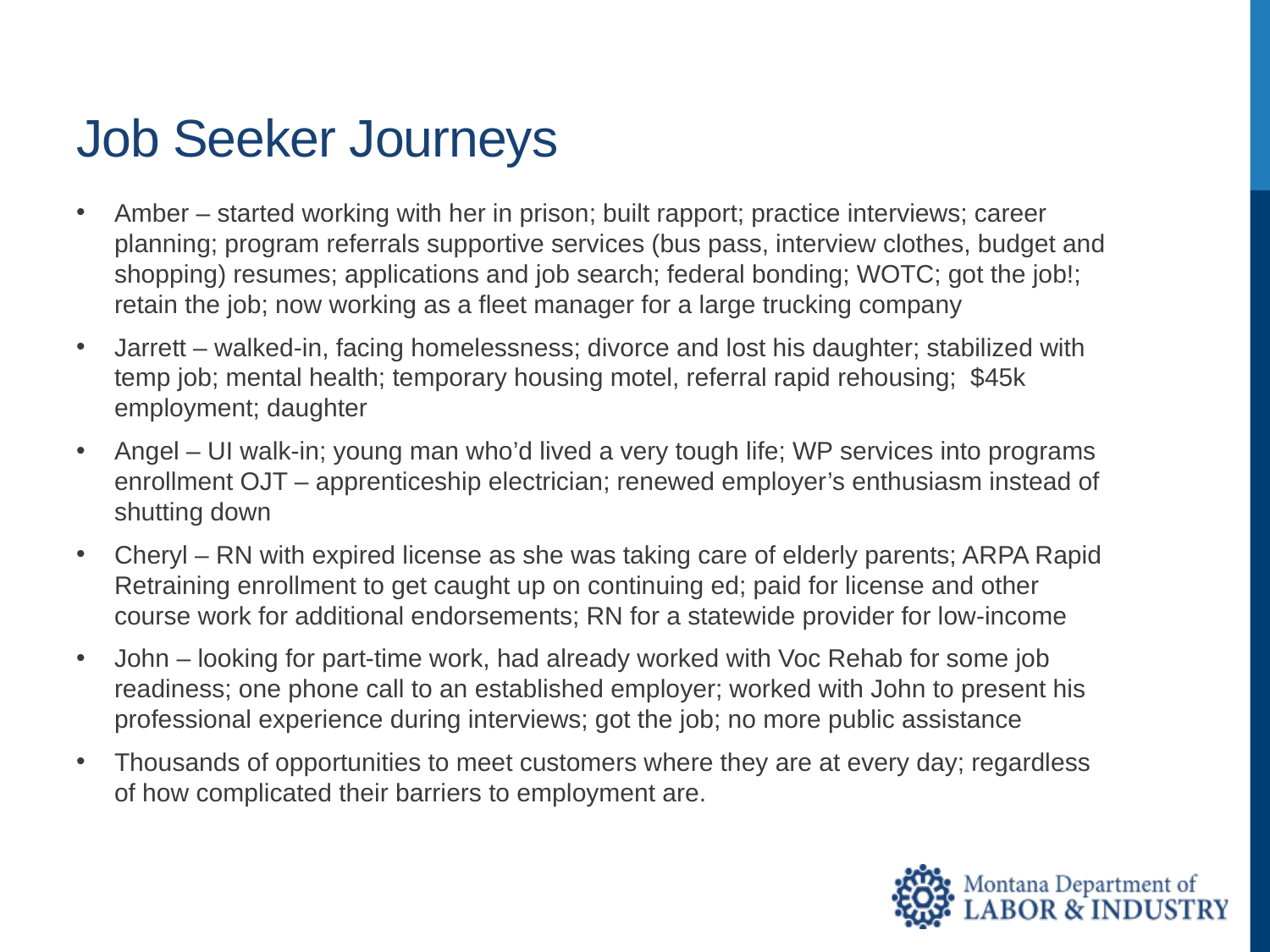

# Job Seeker Journeys
Amber – started working with her in prison; built rapport; practice interviews; career planning; program referrals supportive services (bus pass, interview clothes, budget and shopping) resumes; applications and job search; federal bonding; WOTC; got the job!; retain the job; now working as a fleet manager for a large trucking company
Jarrett – walked-in, facing homelessness; divorce and lost his daughter; stabilized with temp job; mental health; temporary housing motel, referral rapid rehousing;  $45k employment; daughter
Angel – UI walk-in; young man who’d lived a very tough life; WP services into programs enrollment OJT – apprenticeship electrician; renewed employer’s enthusiasm instead of shutting down
Cheryl – RN with expired license as she was taking care of elderly parents; ARPA Rapid Retraining enrollment to get caught up on continuing ed; paid for license and other course work for additional endorsements; RN for a statewide provider for low-income
John – looking for part-time work, had already worked with Voc Rehab for some job readiness; one phone call to an established employer; worked with John to present his professional experience during interviews; got the job; no more public assistance
Thousands of opportunities to meet customers where they are at every day; regardless of how complicated their barriers to employment are.